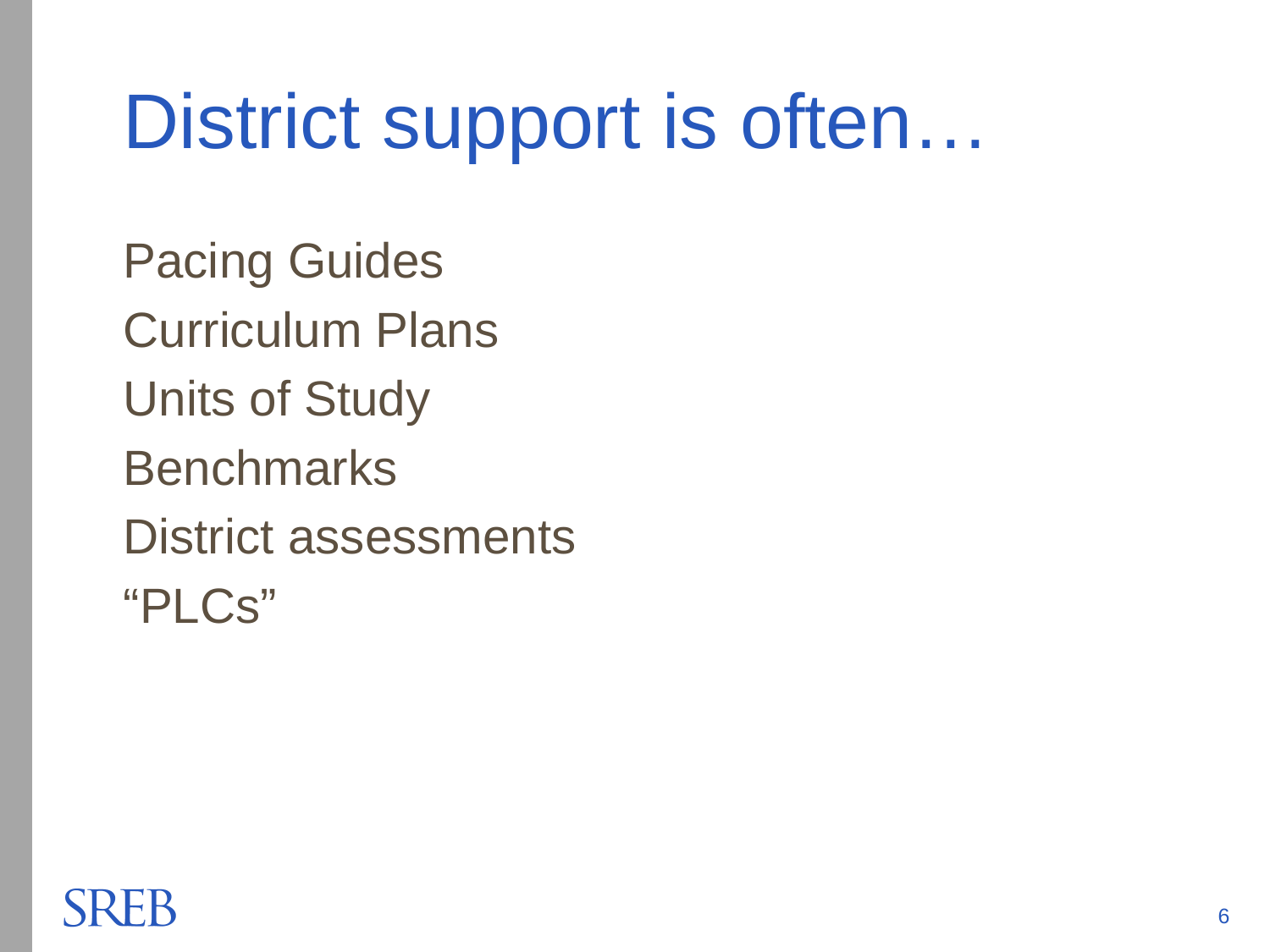

# District support is often…
Pacing Guides
Curriculum Plans
Units of Study
Benchmarks
District assessments
“PLCs”
6